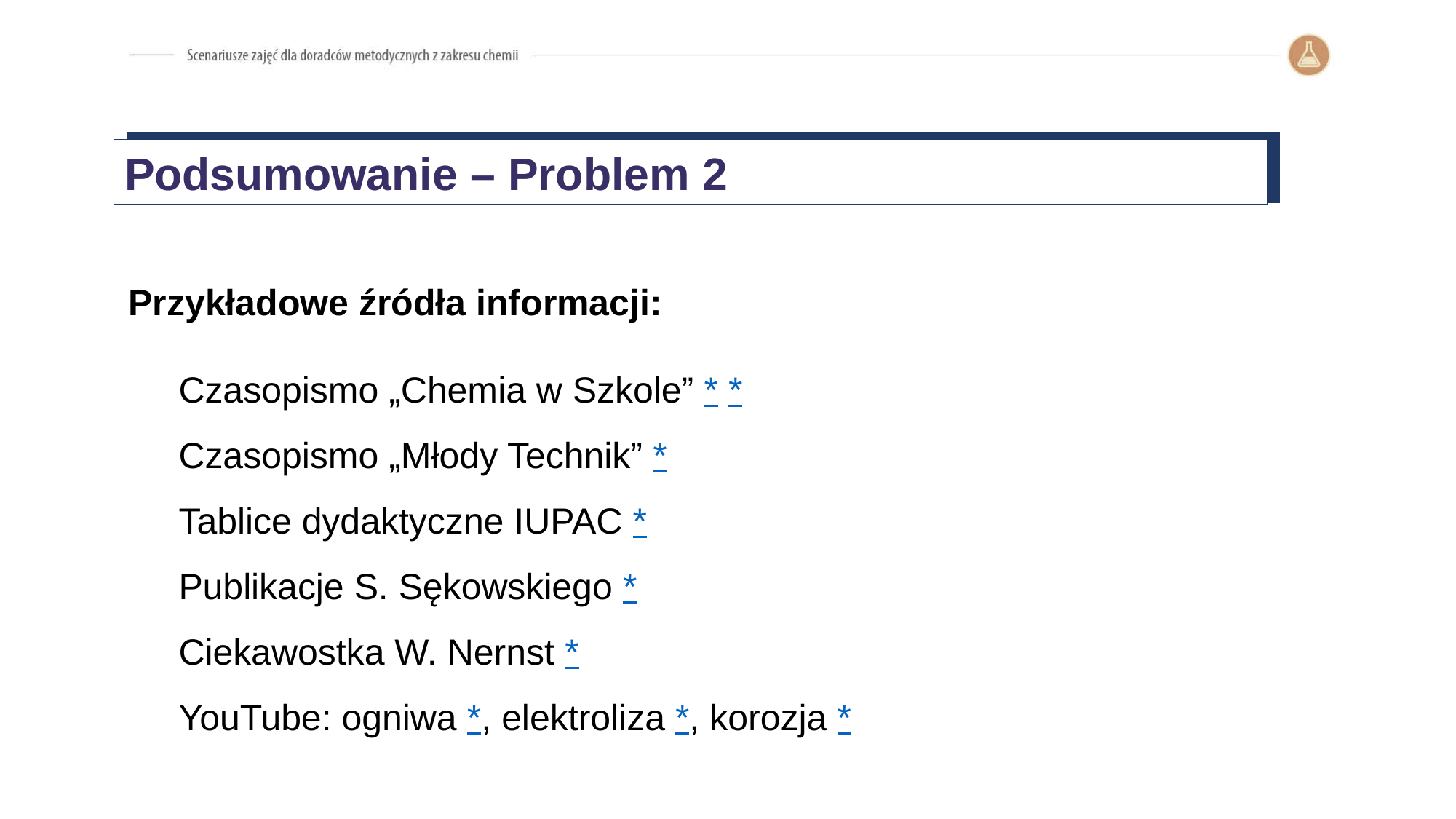

Podsumowanie – Problem 2
Przykładowe źródła informacji:
Czasopismo „Chemia w Szkole” * *
Czasopismo „Młody Technik” *
Tablice dydaktyczne IUPAC *
Publikacje S. Sękowskiego *
Ciekawostka W. Nernst *
YouTube: ogniwa *, elektroliza *, korozja *